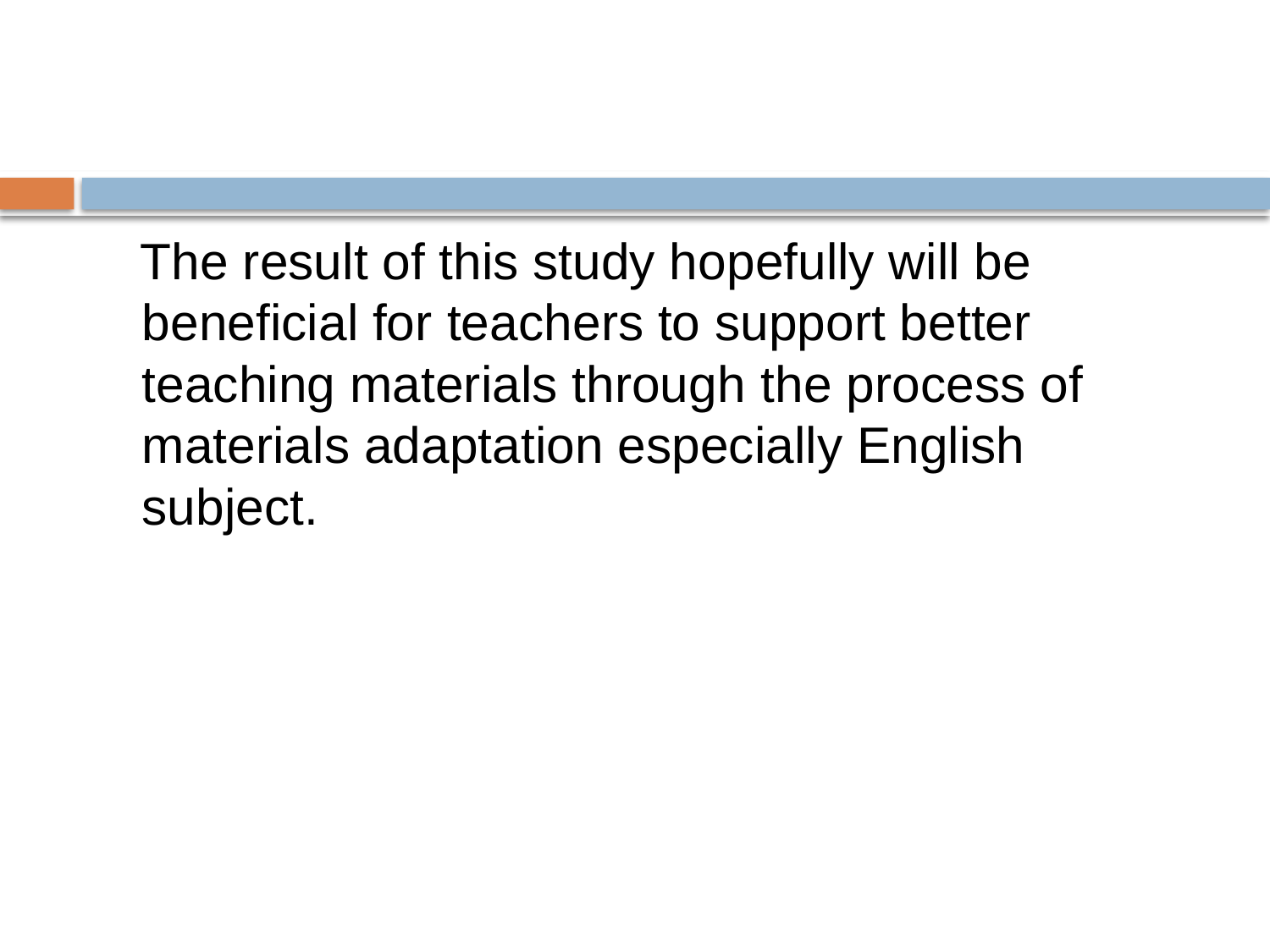

#
   The result of this study hopefully will be beneficial for teachers to support better teaching materials through the process of materials adaptation especially English subject.